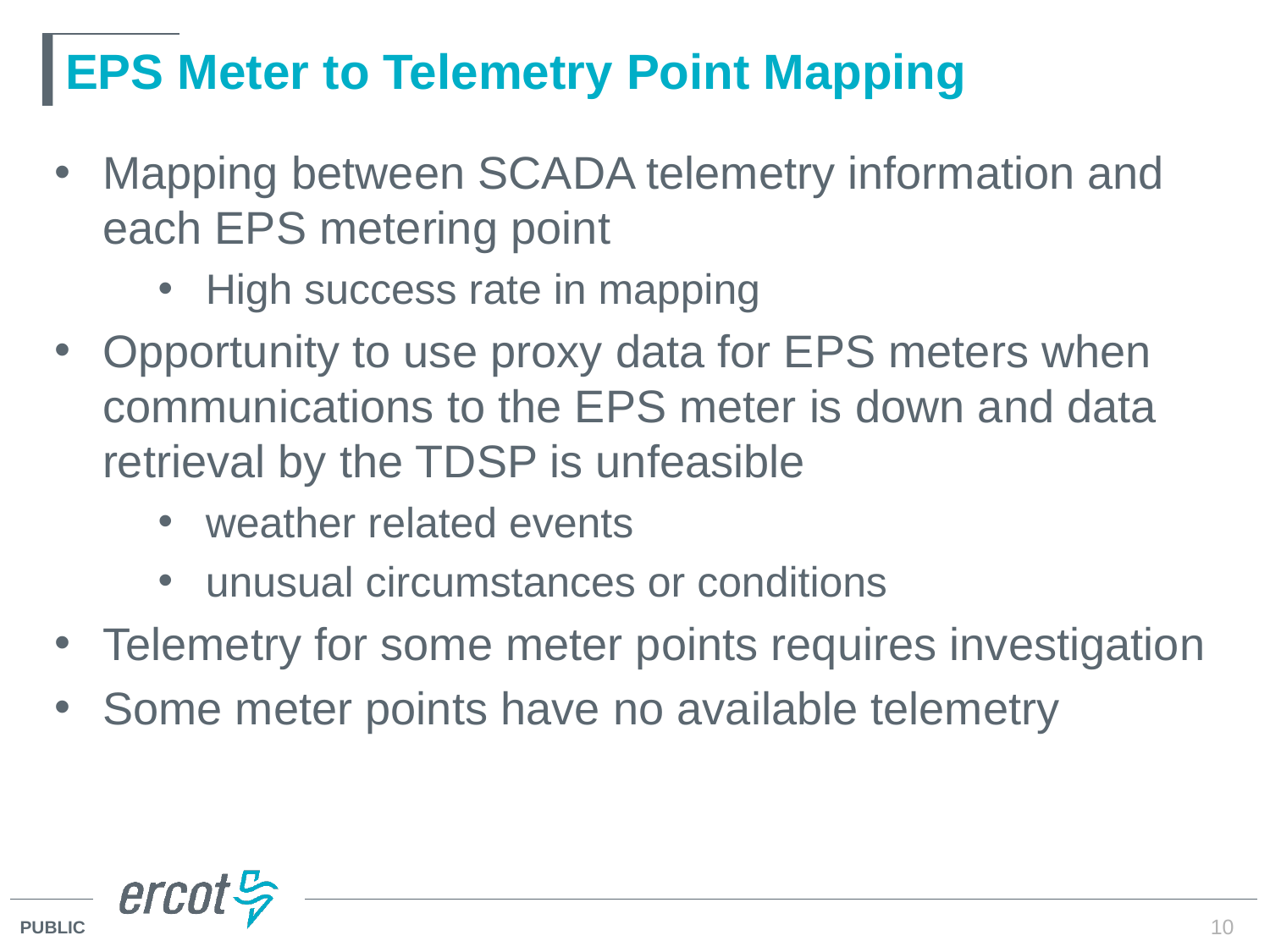

# EPS Meter to Telemetry Point Mapping
Mapping between SCADA telemetry information and each EPS metering point
High success rate in mapping
Opportunity to use proxy data for EPS meters when communications to the EPS meter is down and data retrieval by the TDSP is unfeasible
weather related events
unusual circumstances or conditions
Telemetry for some meter points requires investigation
Some meter points have no available telemetry
10